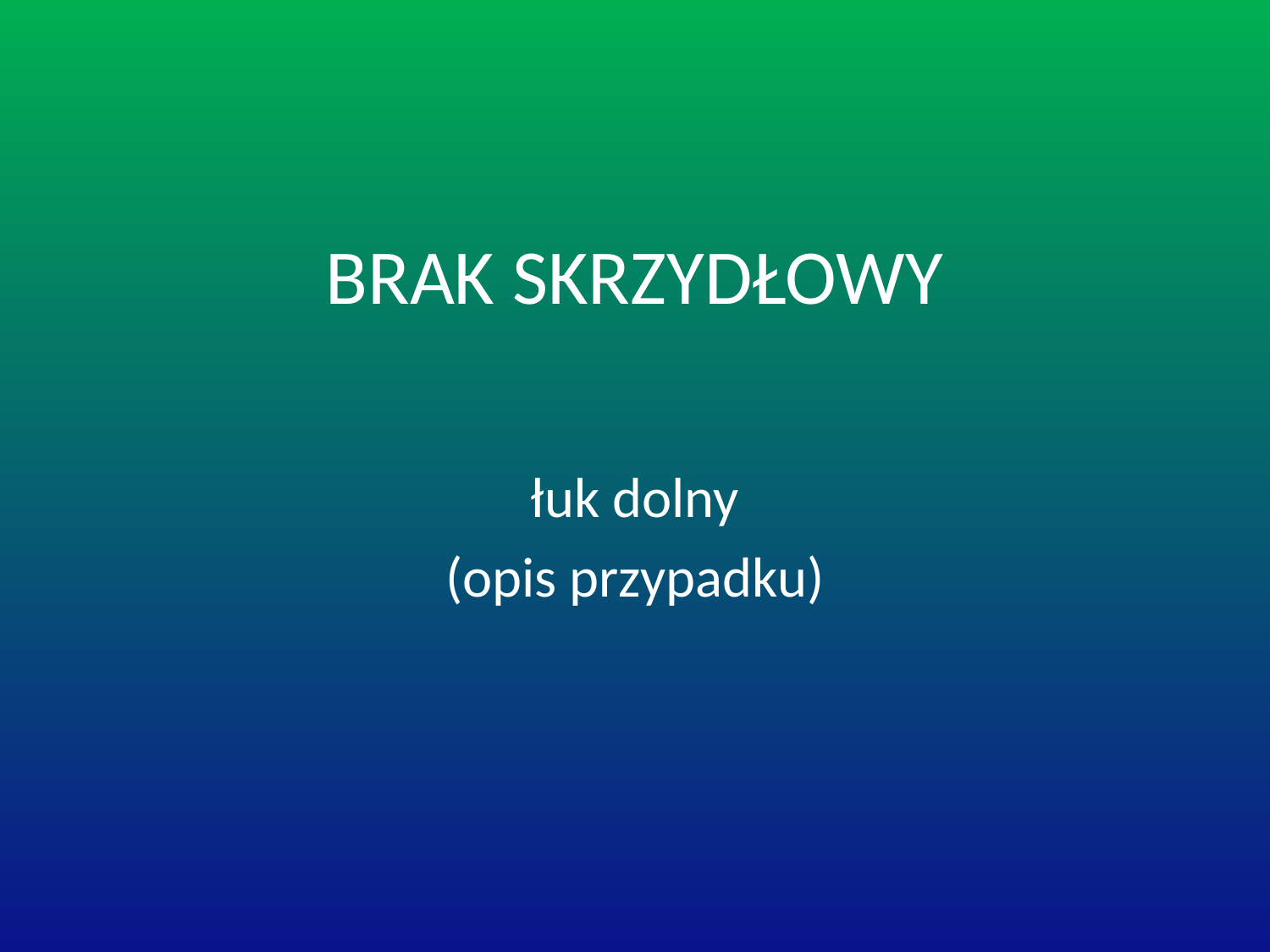

# BRAK SKRZYDŁOWY
łuk dolny
(opis przypadku)